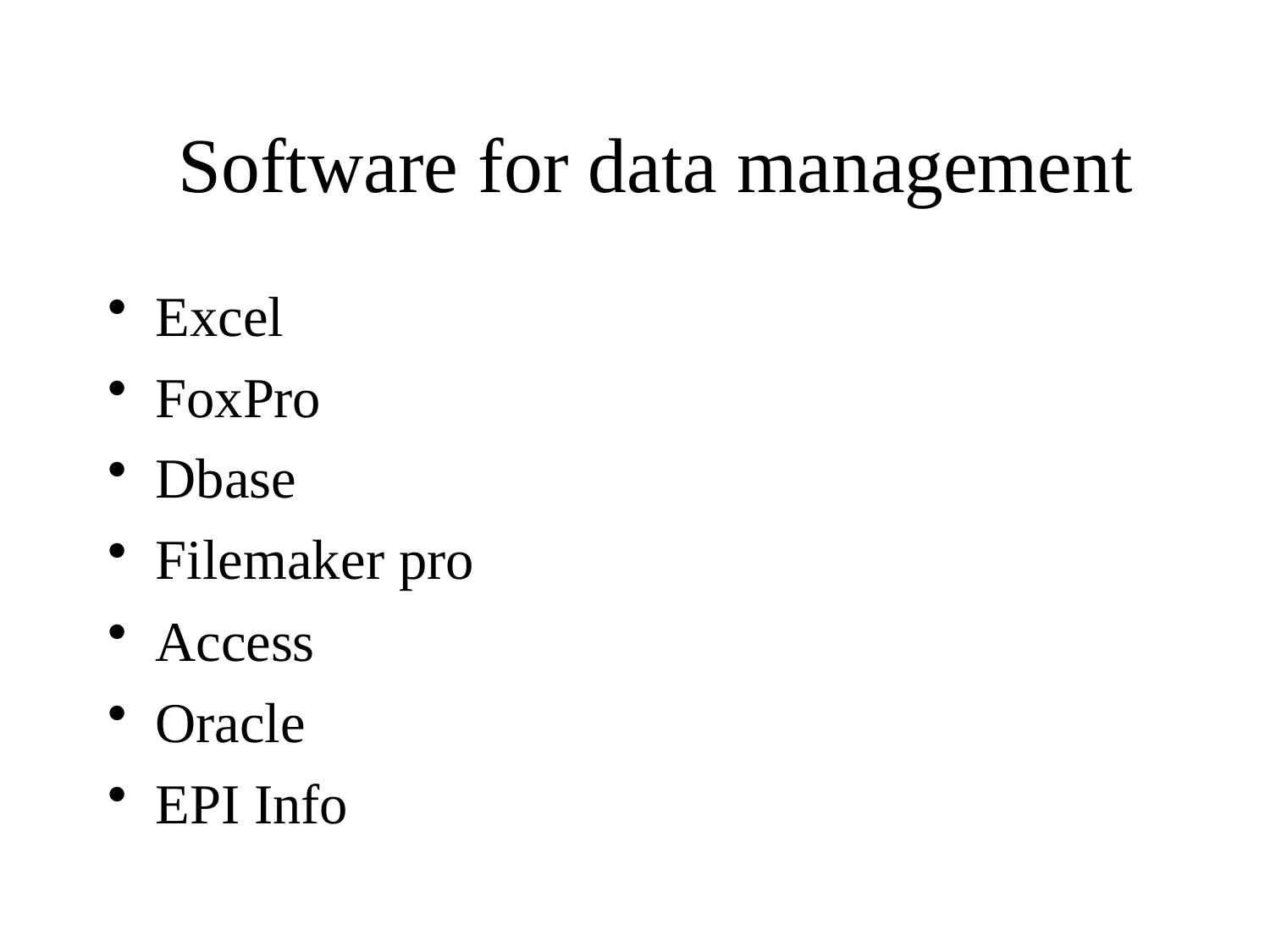

# Software for data management
Excel
FoxPro
Dbase
Filemaker pro
Access
Oracle
EPI Info